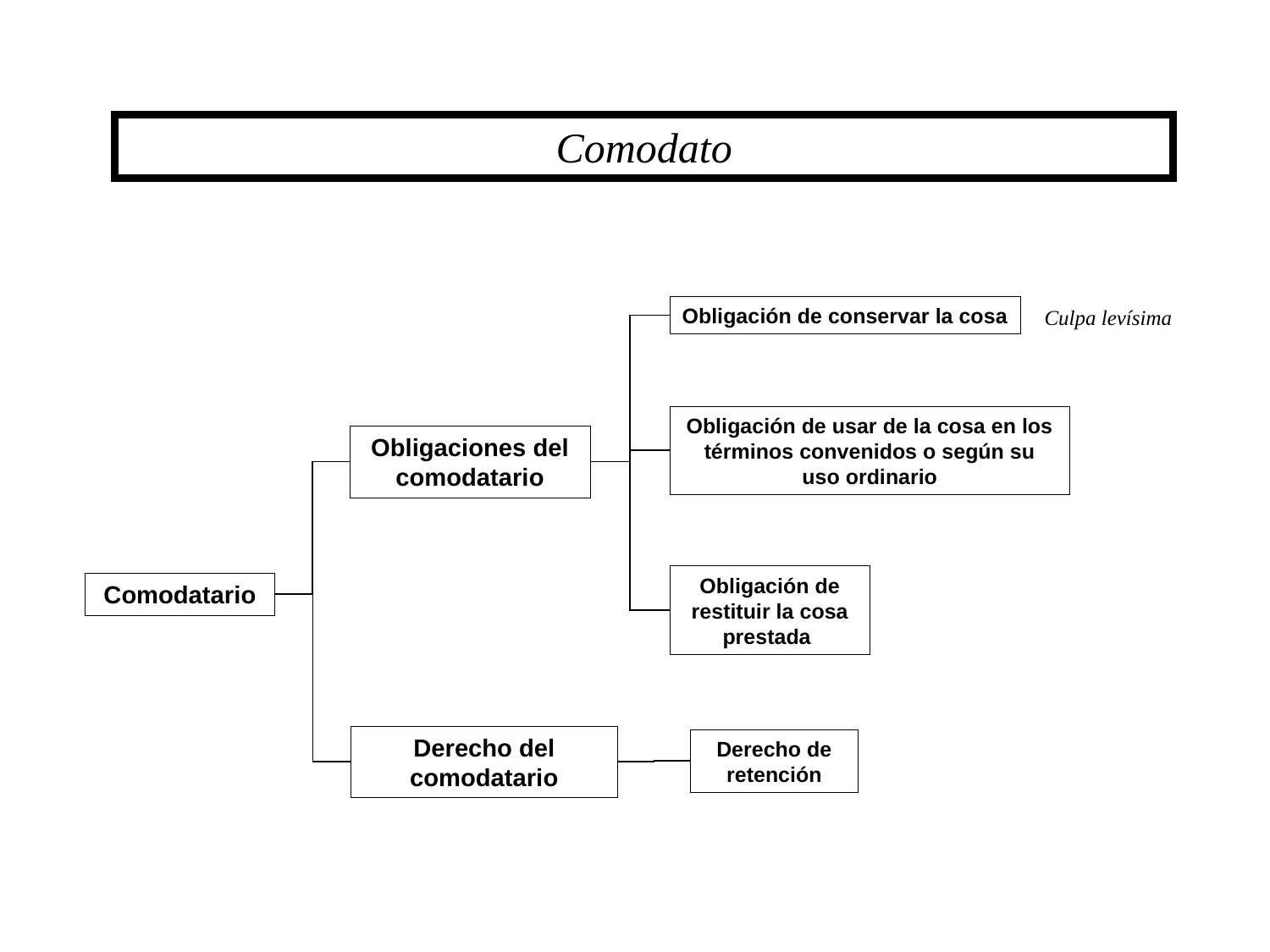

Comodato
Obligación de conservar la cosa
Culpa levísima
Obligación de usar de la cosa en los términos convenidos o según su uso ordinario
Obligaciones del comodatario
Obligación de restituir la cosa prestada
Comodatario
Derecho del comodatario
Derecho de retención
70